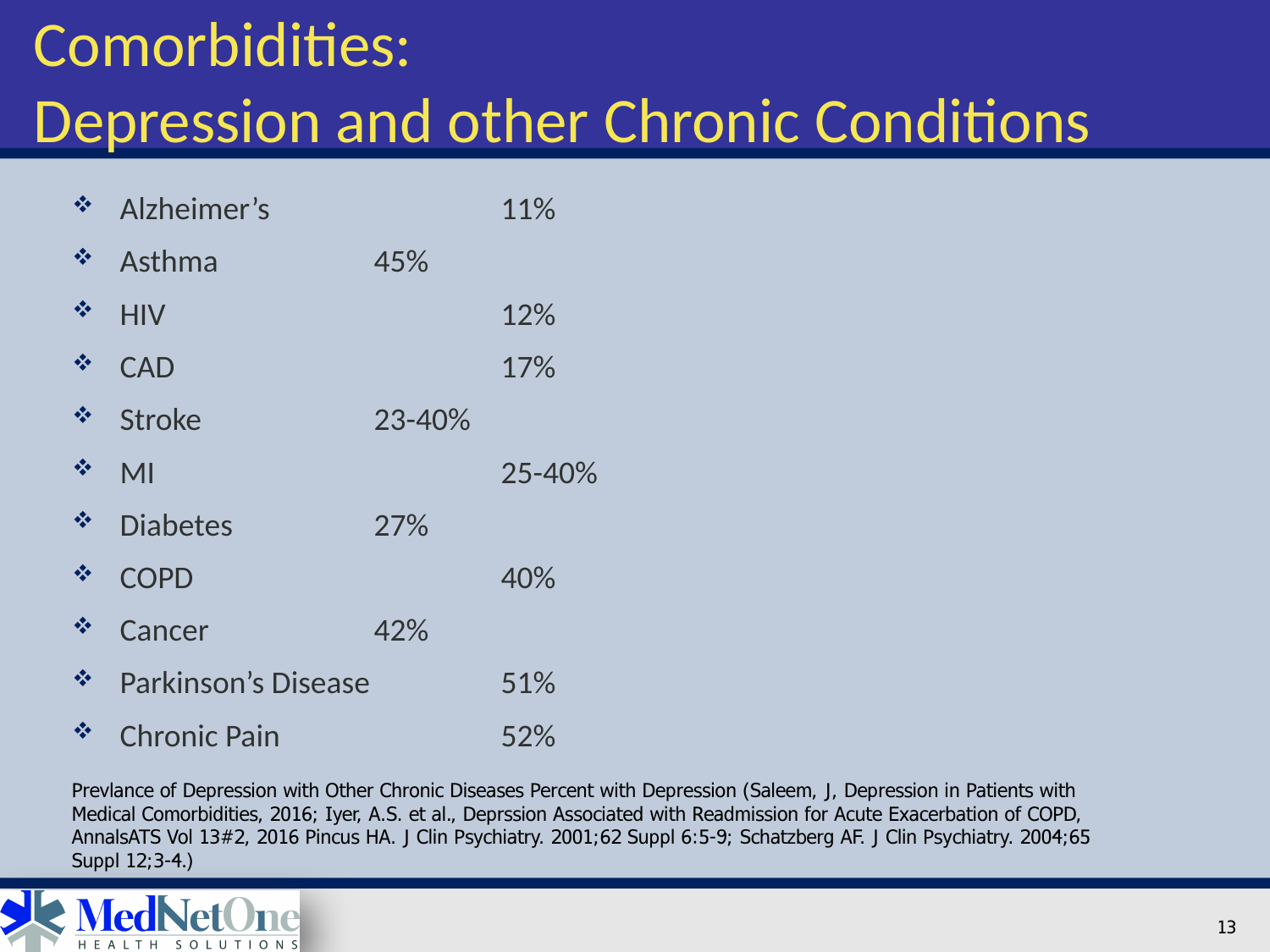

# Comorbidities: Depression and other Chronic Conditions
Alzheimer’s   		11%
Asthma		45%
HIV			12%
CAD			17%
Stroke 		23-40%
MI 			25-40%
Diabetes 		27%
COPD			40%
Cancer 		42%
Parkinson’s Disease 	51%
Chronic Pain 		52%
Prevlance of Depression with Other Chronic Diseases Percent with Depression (Saleem, J, Depression in Patients with Medical Comorbidities, 2016; Iyer, A.S. et al., Deprssion Associated with Readmission for Acute Exacerbation of COPD, AnnalsATS Vol 13#2, 2016 Pincus HA. J Clin Psychiatry. 2001;62 Suppl 6:5-9; Schatzberg AF. J Clin Psychiatry. 2004;65 Suppl 12;3-4.)
13